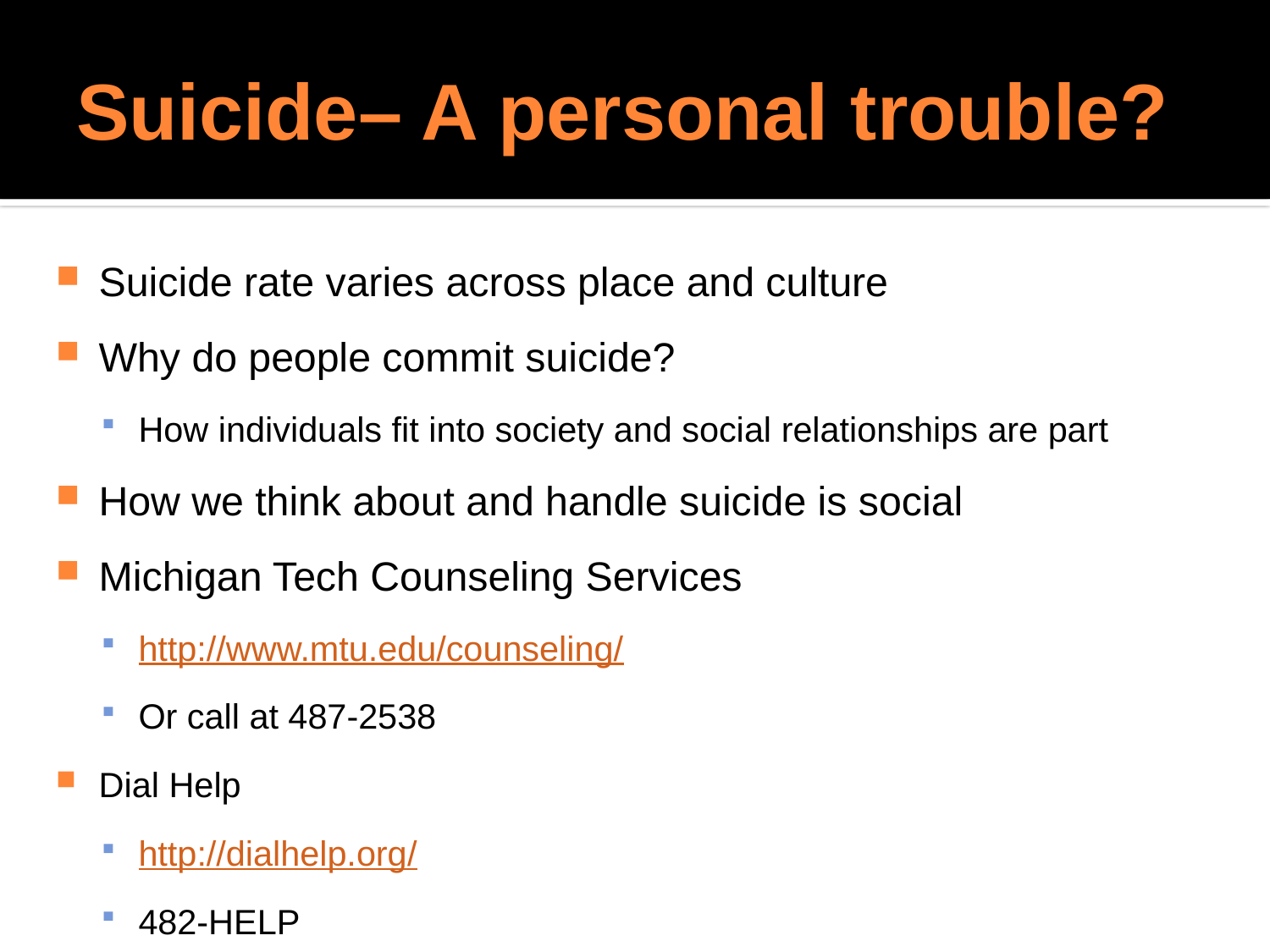

# Suicide– A personal trouble?
Do Sociologists Ask?
Suicide rate varies across place and culture
Why do people commit suicide?
How individuals fit into society and social relationships are part
How we think about and handle suicide is social
Michigan Tech Counseling Services
http://www.mtu.edu/counseling/
Or call at 487-2538
Dial Help
http://dialhelp.org/
482-HELP